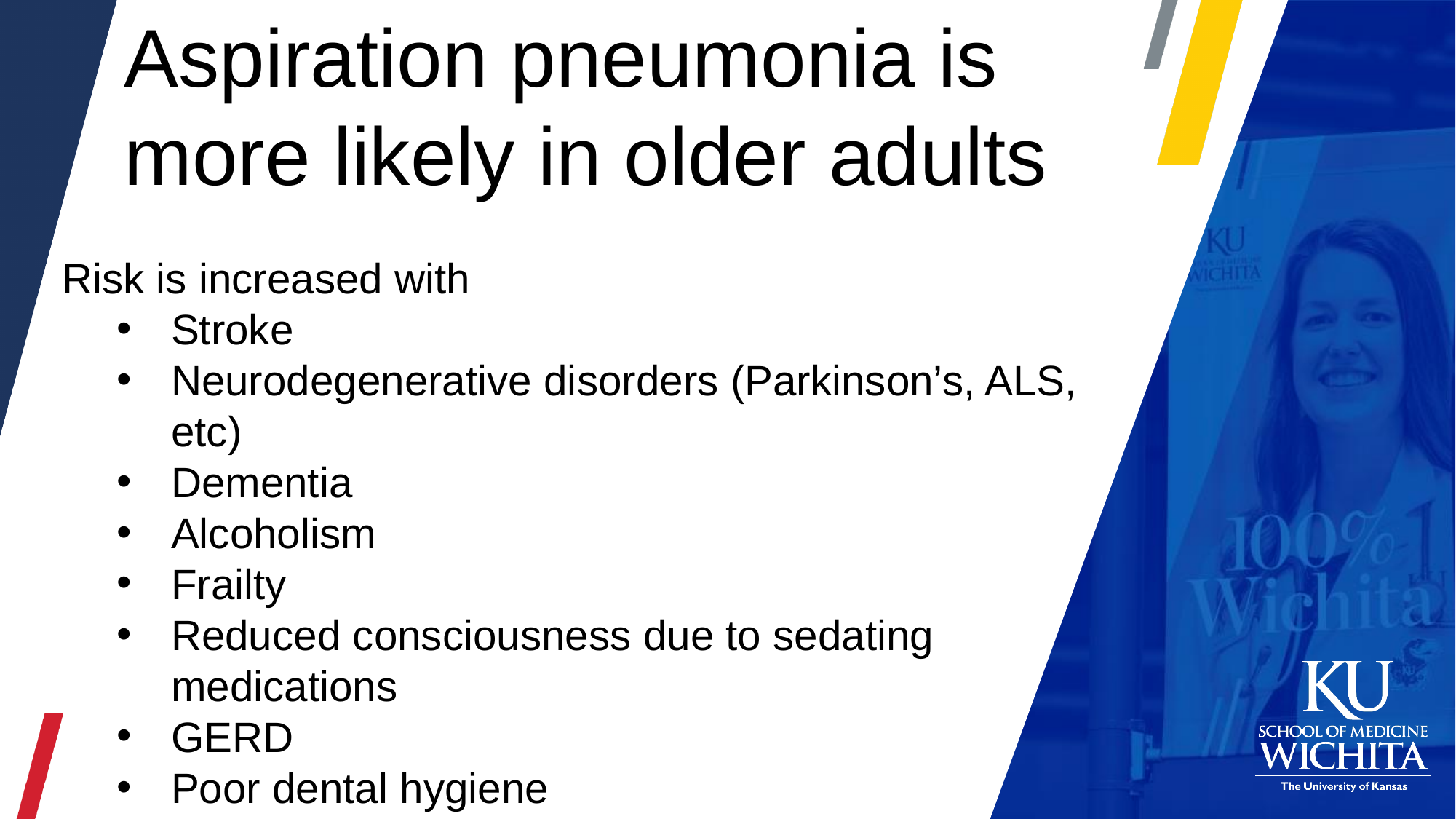

Aspiration pneumonia is more likely in older adults
Risk is increased with
Stroke
Neurodegenerative disorders (Parkinson’s, ALS, etc)
Dementia
Alcoholism
Frailty
Reduced consciousness due to sedating medications
GERD
Poor dental hygiene